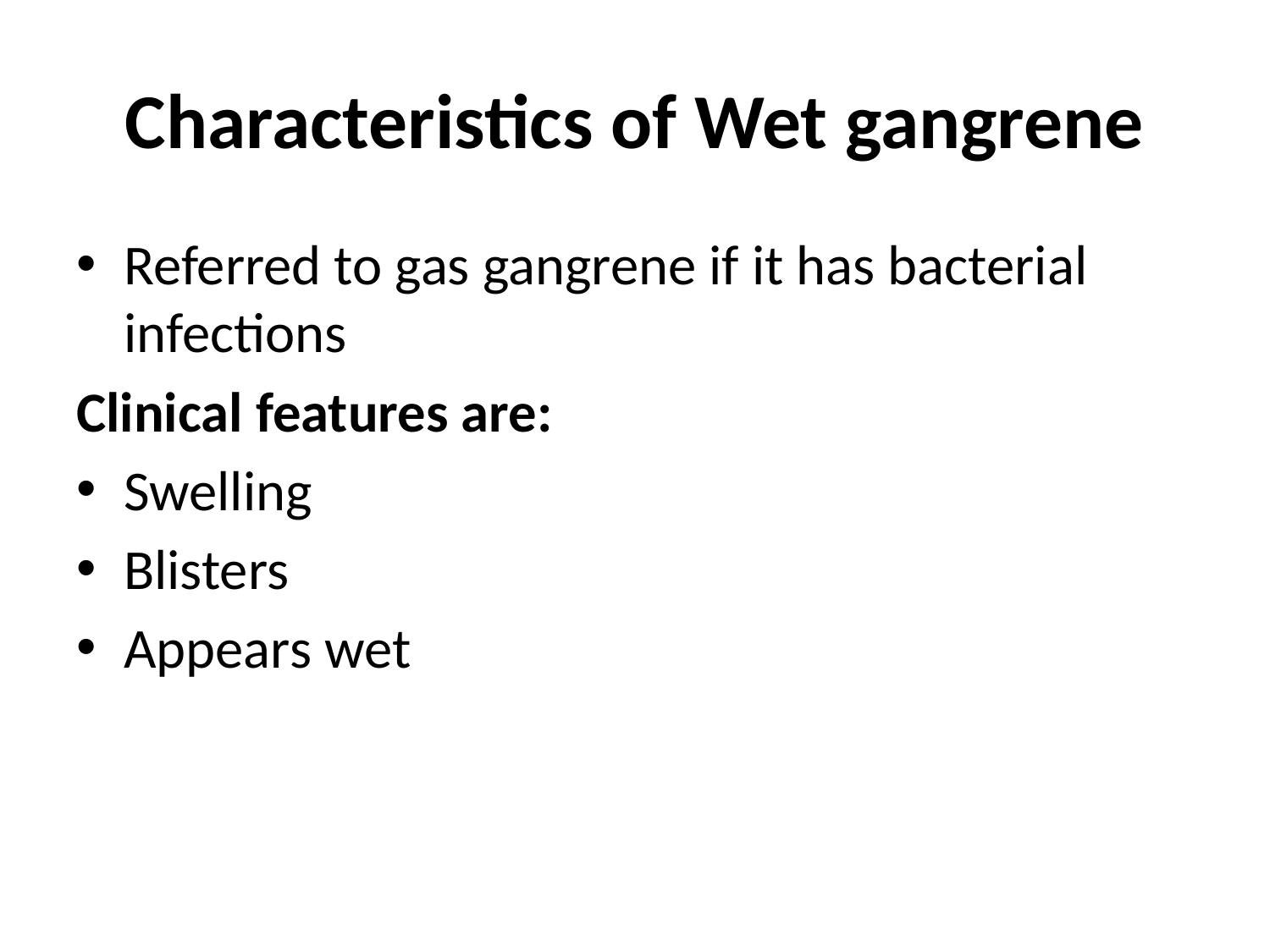

# Characteristics of Wet gangrene
Referred to gas gangrene if it has bacterial infections
Clinical features are:
Swelling
Blisters
Appears wet